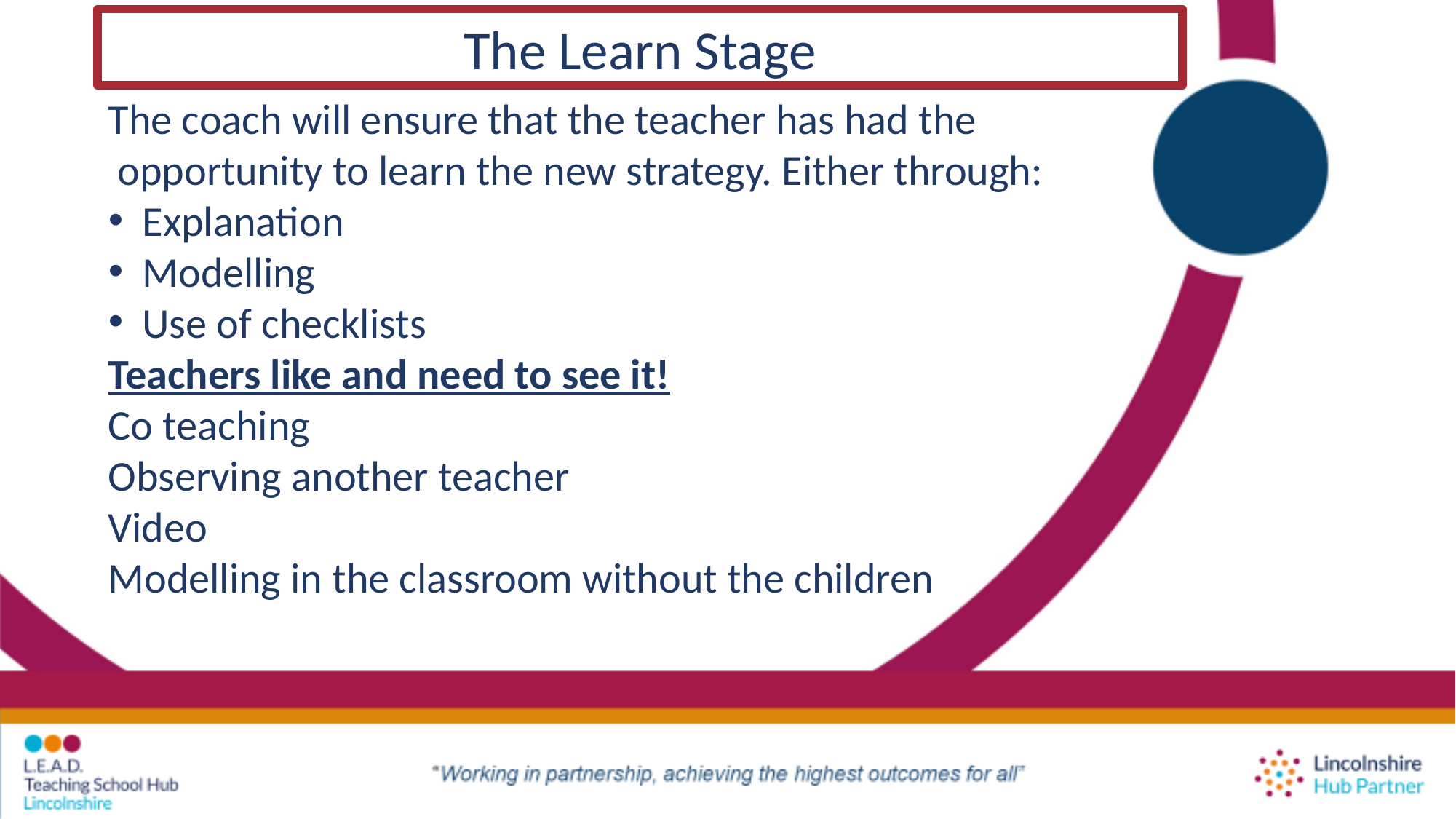

The Learn Stage
The coach will ensure that the teacher has had the
 opportunity to learn the new strategy. Either through:
Explanation
Modelling
Use of checklists
Teachers like and need to see it!
Co teaching
Observing another teacher
Video
Modelling in the classroom without the children